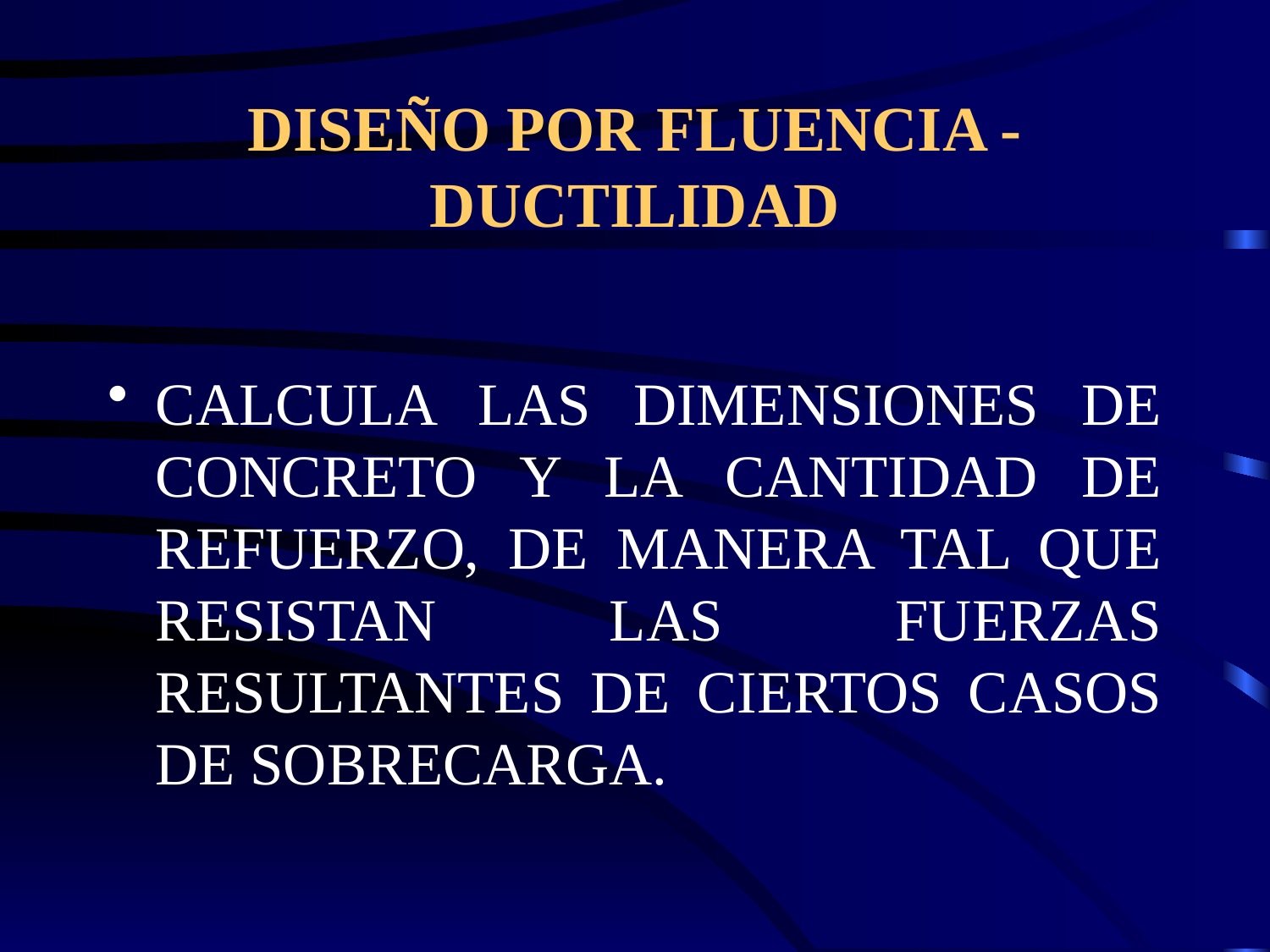

# DISEÑO POR FLUENCIA - DUCTILIDAD

CALCULA LAS DIMENSIONES DE CONCRETO Y LA CANTIDAD DE REFUERZO, DE MANERA TAL QUE RESISTAN LAS FUERZAS RESULTANTES DE CIERTOS CASOS DE SOBRECARGA.